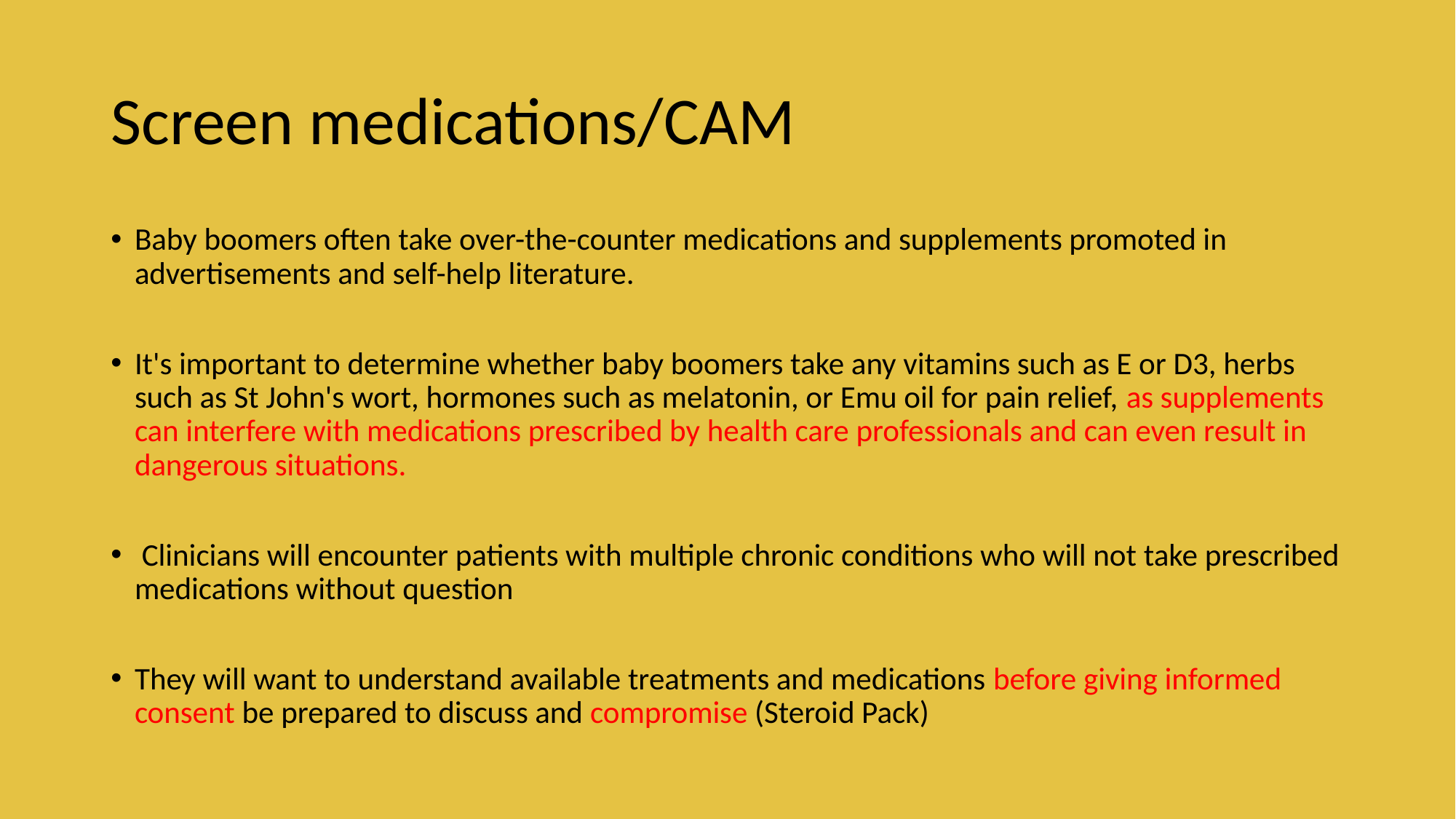

# Screen medications/CAM
Baby boomers often take over-the-counter medications and supplements promoted in advertisements and self-help literature.

It's important to determine whether baby boomers take any vitamins such as E or D3, herbs such as St John's wort, hormones such as melatonin, or Emu oil for pain relief, as supplements can interfere with medications prescribed by health care professionals and can even result in dangerous situations.

 Clinicians will encounter patients with multiple chronic conditions who will not take prescribed medications without question

They will want to understand available treatments and medications before giving informed consent be prepared to discuss and compromise (Steroid Pack)